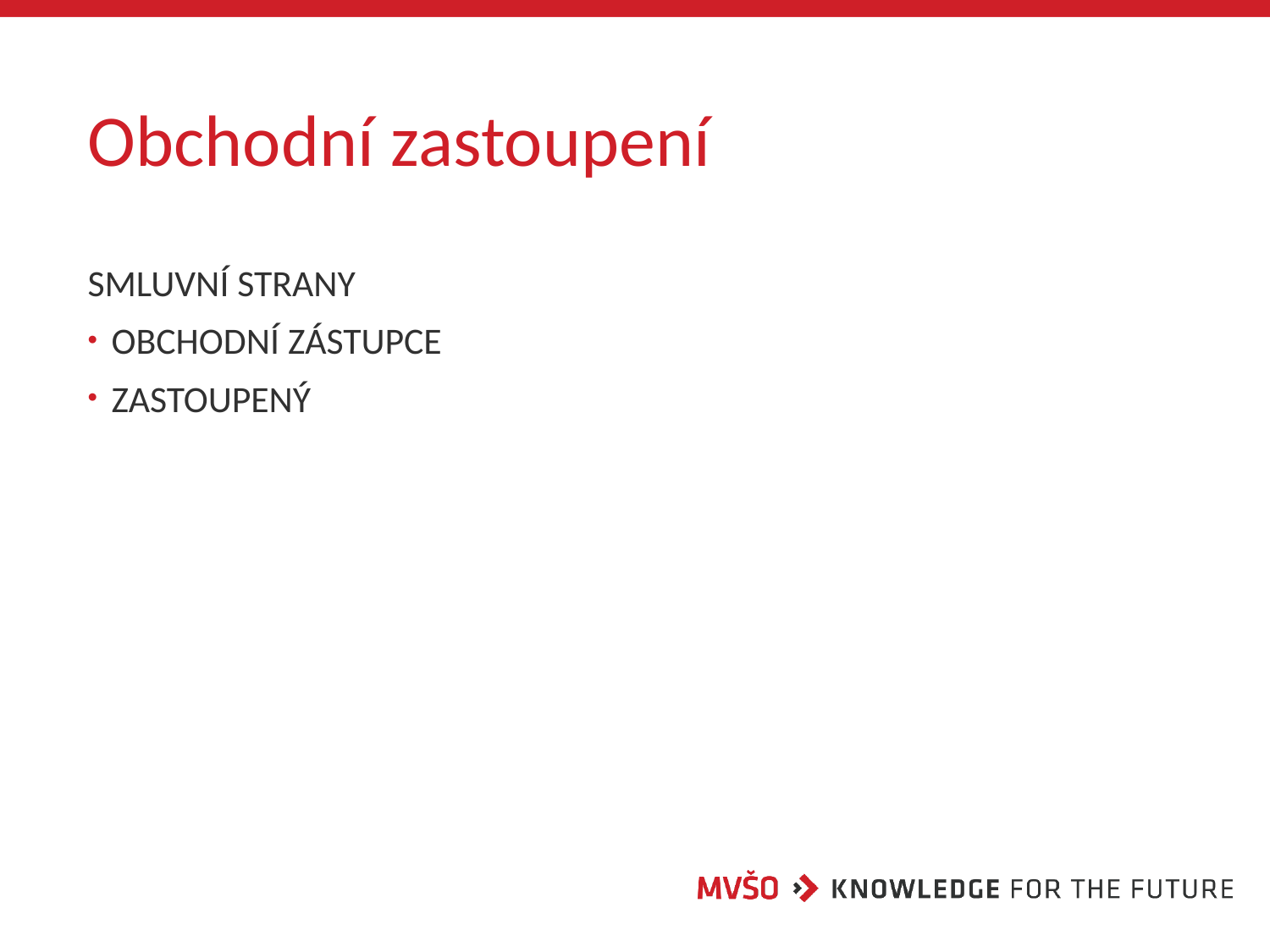

# Obchodní zastoupení
SMLUVNÍ STRANY
OBCHODNÍ ZÁSTUPCE
ZASTOUPENÝ